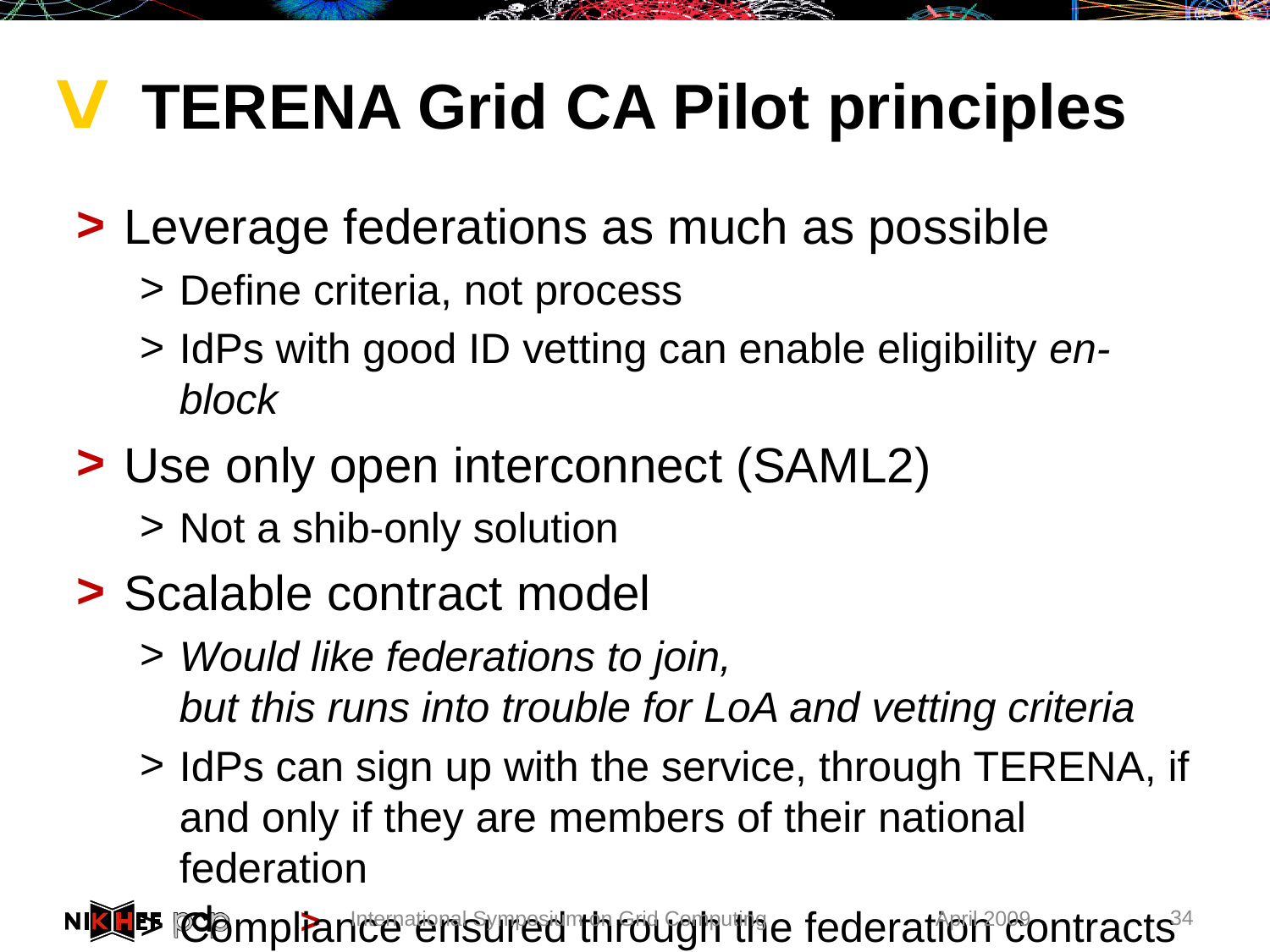

# TERENA Grid CA Pilot principles
Leverage federations as much as possible
Define criteria, not process
IdPs with good ID vetting can enable eligibility en-block
Use only open interconnect (SAML2)
Not a shib-only solution
Scalable contract model
Would like federations to join,
but this runs into trouble for LoA and vetting criteria
IdPs can sign up with the service, through TERENA, if and only if they are members of their national federation
Compliance ensured through the federation contracts
International Symposium on Grid Computing
April 2009
34